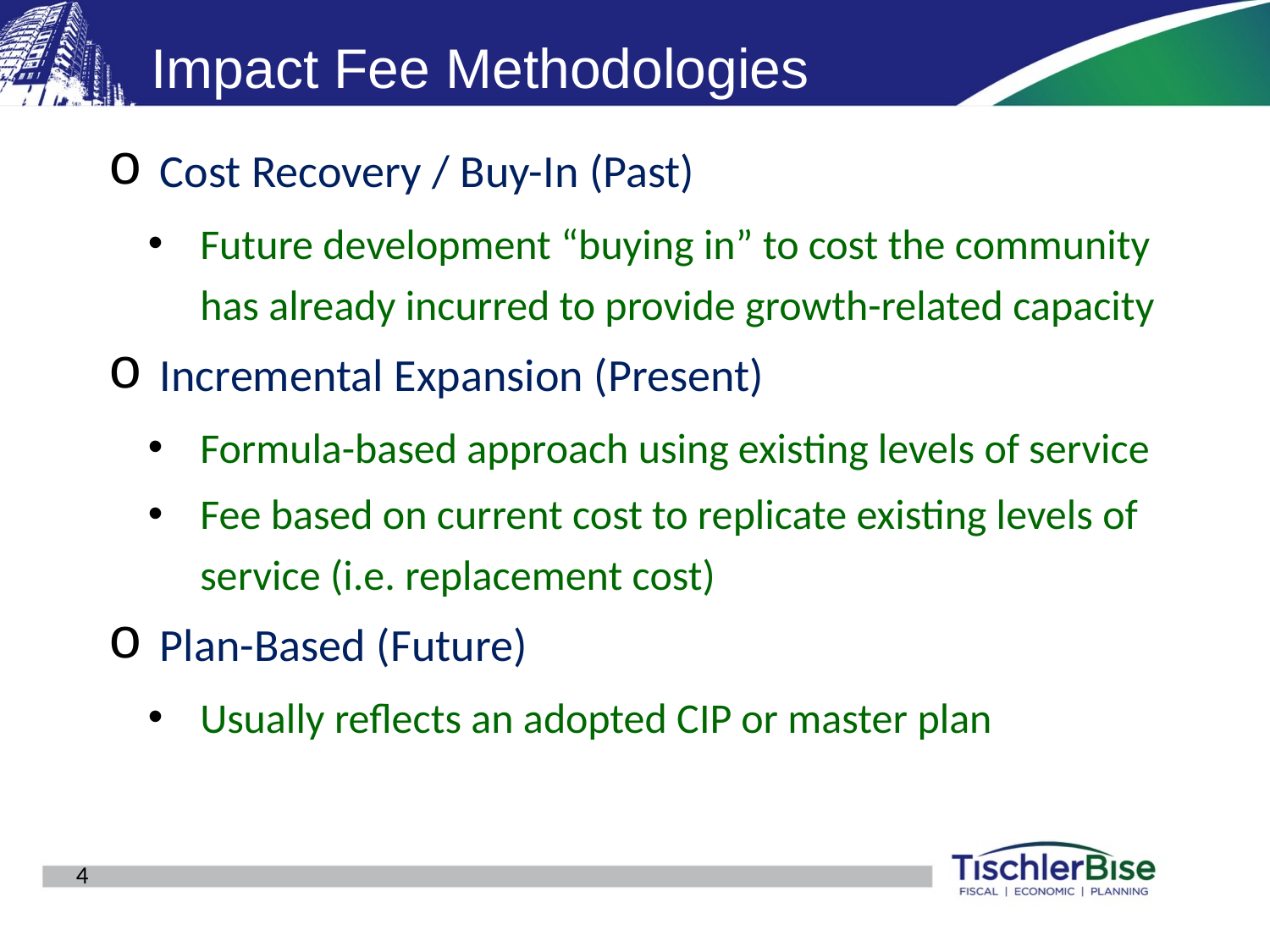

# Impact Fee Methodologies
Cost Recovery / Buy-In (Past)
Future development “buying in” to cost the community has already incurred to provide growth-related capacity
Incremental Expansion (Present)
Formula-based approach using existing levels of service
Fee based on current cost to replicate existing levels of service (i.e. replacement cost)
Plan-Based (Future)
Usually reflects an adopted CIP or master plan

 TischlerBise  |  www.tischlerbise.com